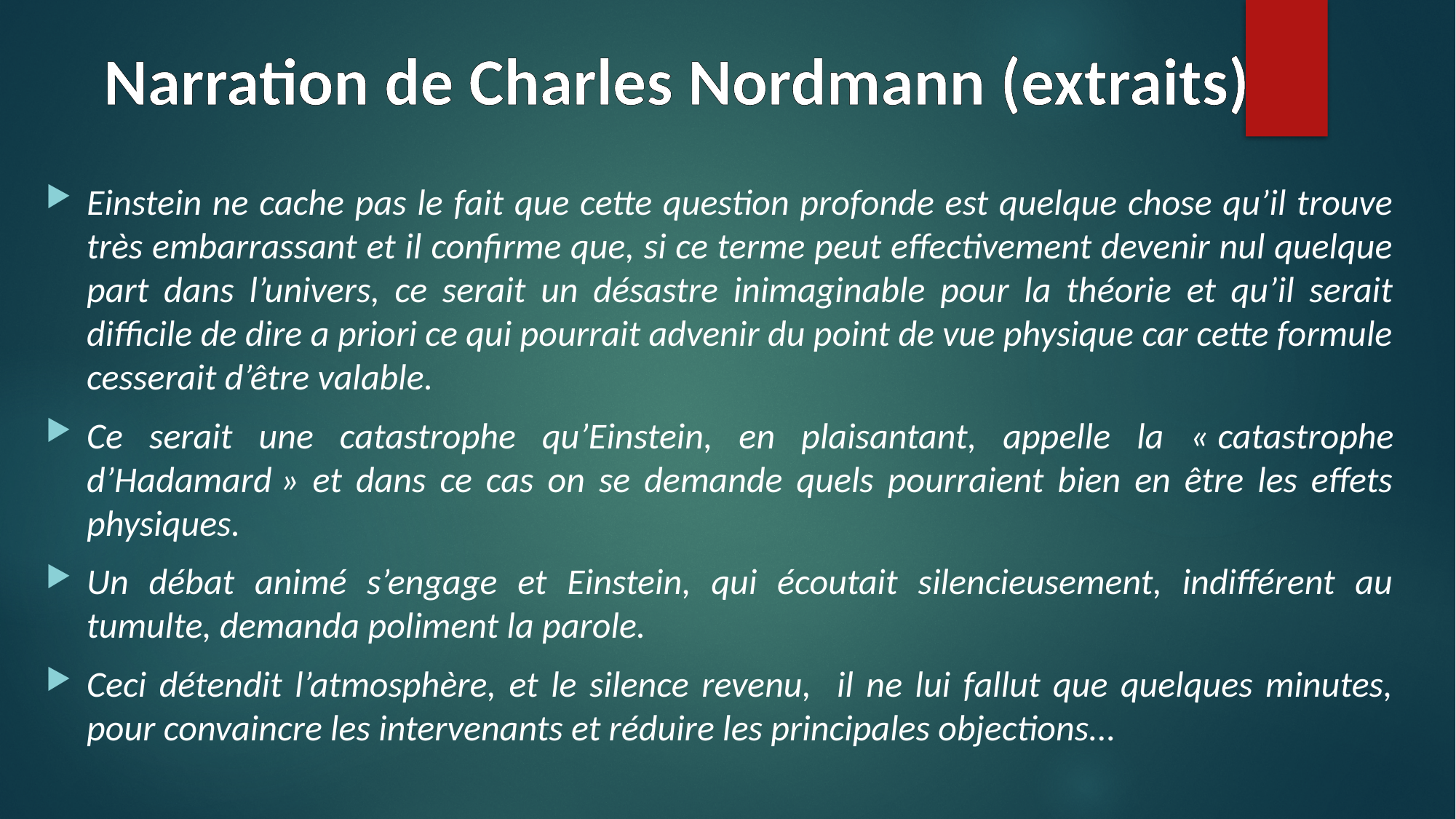

# Narration de Charles Nordmann (extraits)
Einstein ne cache pas le fait que cette question profonde est quelque chose qu’il trouve très embarrassant et il confirme que, si ce terme peut effectivement devenir nul quelque part dans l’univers, ce serait un désastre inimaginable pour la théorie et qu’il serait difficile de dire a priori ce qui pourrait advenir du point de vue physique car cette formule cesserait d’être valable.
Ce serait une catastrophe qu’Einstein, en plaisantant, appelle la « catastrophe d’Hadamard » et dans ce cas on se demande quels pourraient bien en être les effets physiques.
Un débat animé s’engage et Einstein, qui écoutait silencieusement, indifférent au tumulte, demanda poliment la parole.
Ceci détendit l’atmosphère, et le silence revenu,  il ne lui fallut que quelques minutes, pour convaincre les intervenants et réduire les principales objections...